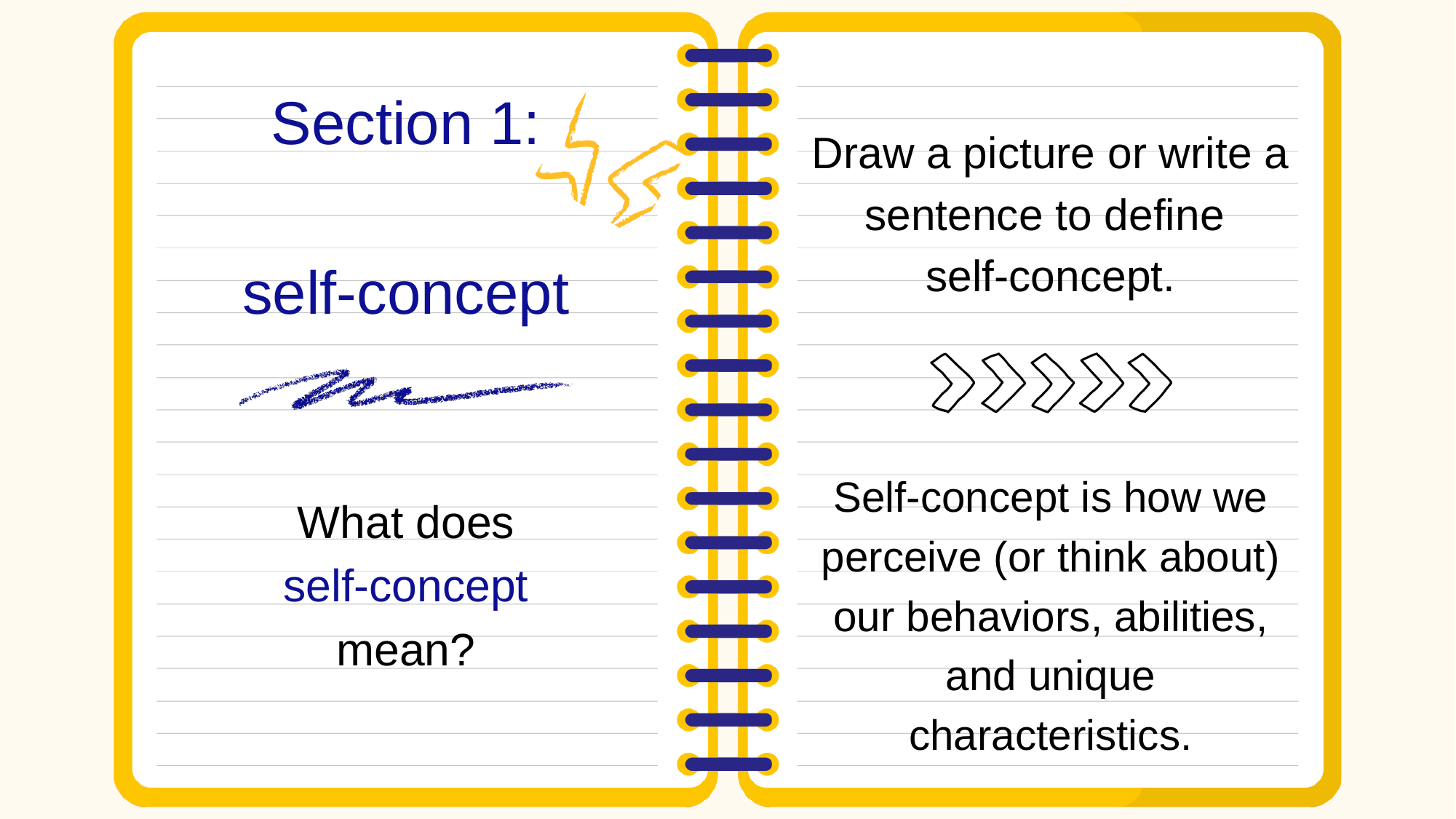

Section 1:

self-concept

Draw a picture or write a sentence to define
self-concept.

Self-concept is how we perceive (or think about) our behaviors, abilities, and unique characteristics.
What does
self-concept
mean?